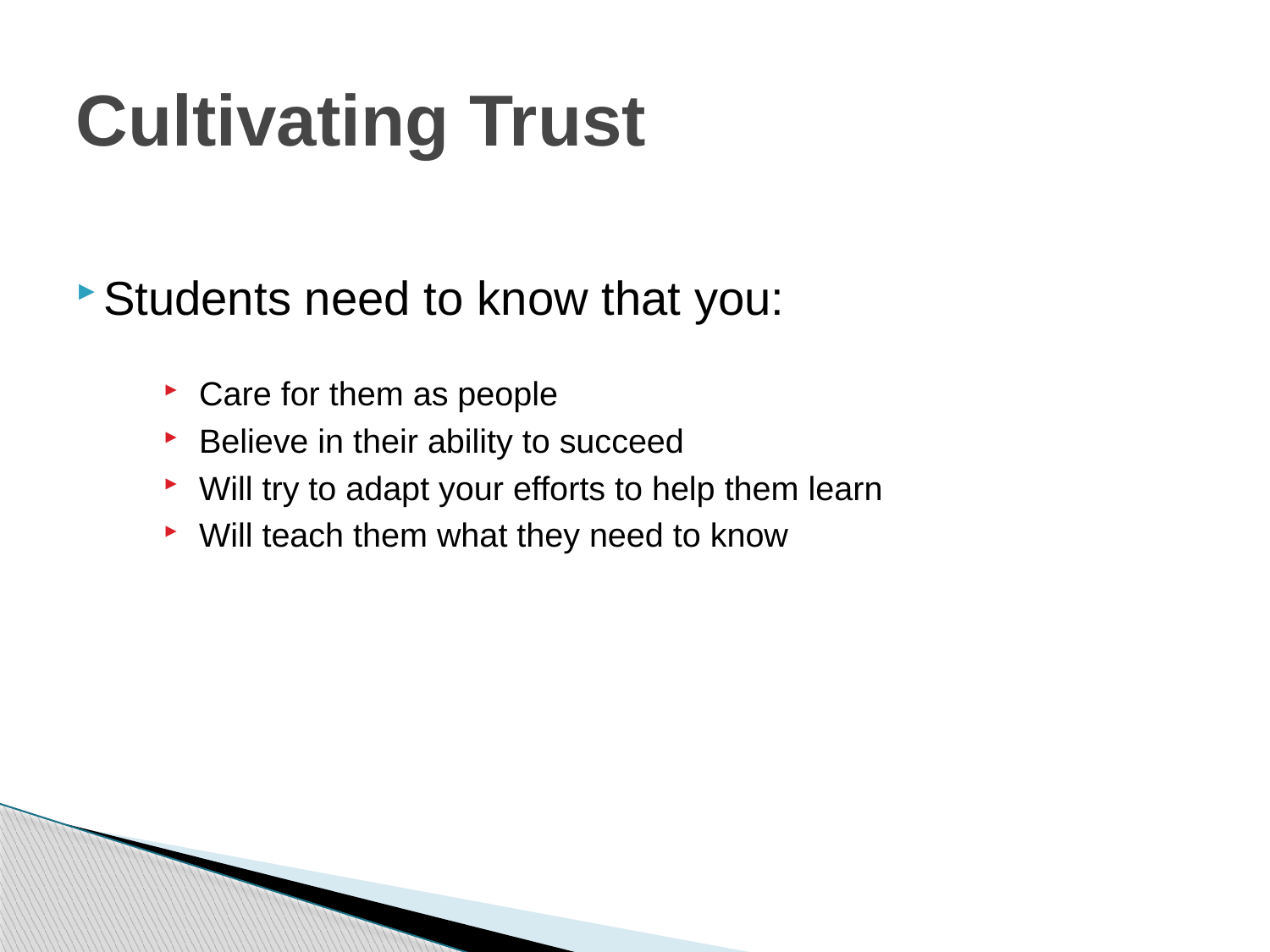

# Cultivating Trust

Students need to know that you:

Care for them as people
Believe in their ability to succeed
Will try to adapt your efforts to help them learn
Will teach them what they need to know